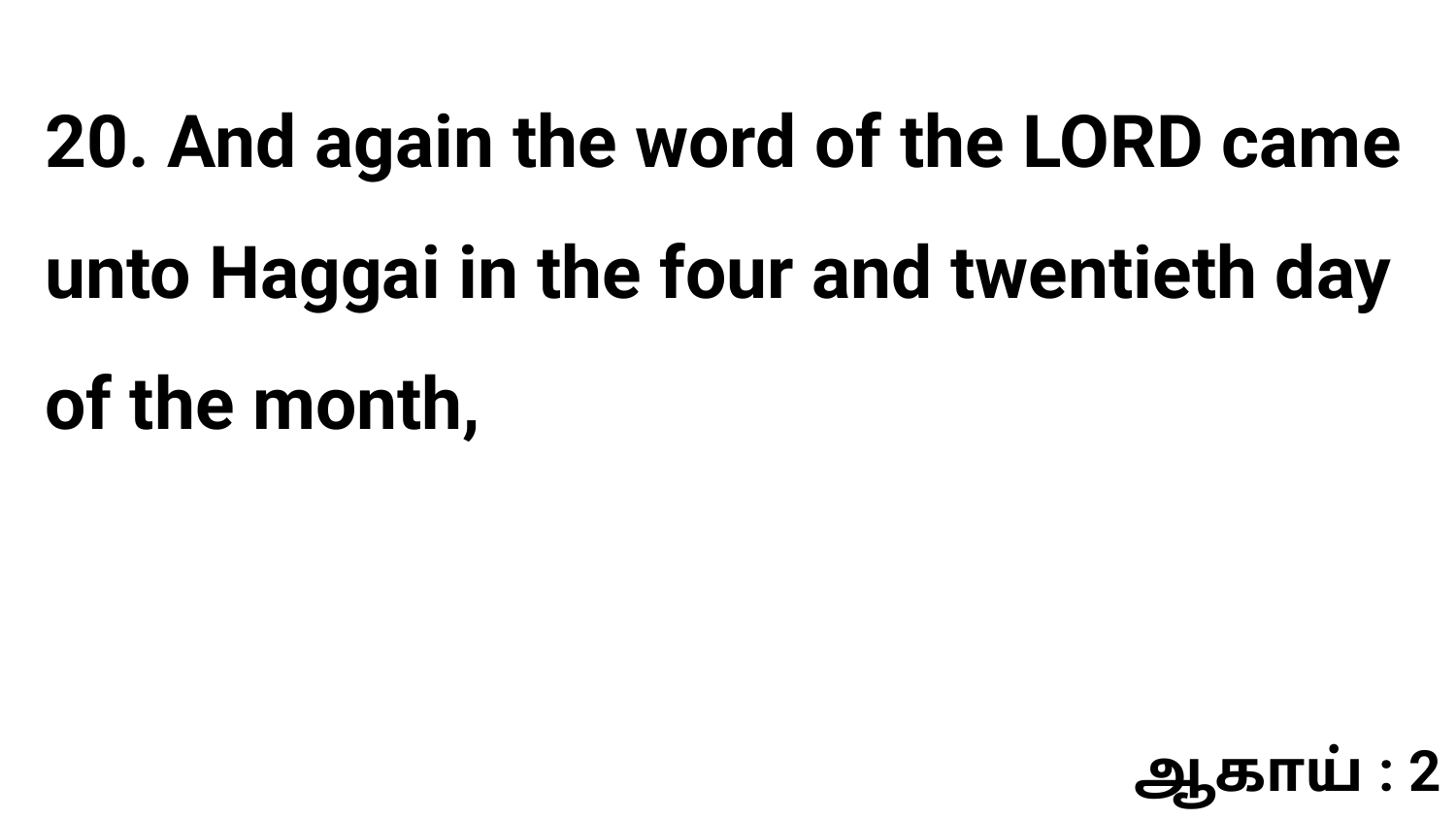

20. And again the word of the LORD came unto Haggai in the four and twentieth day of the month,
ஆகாய் : 2